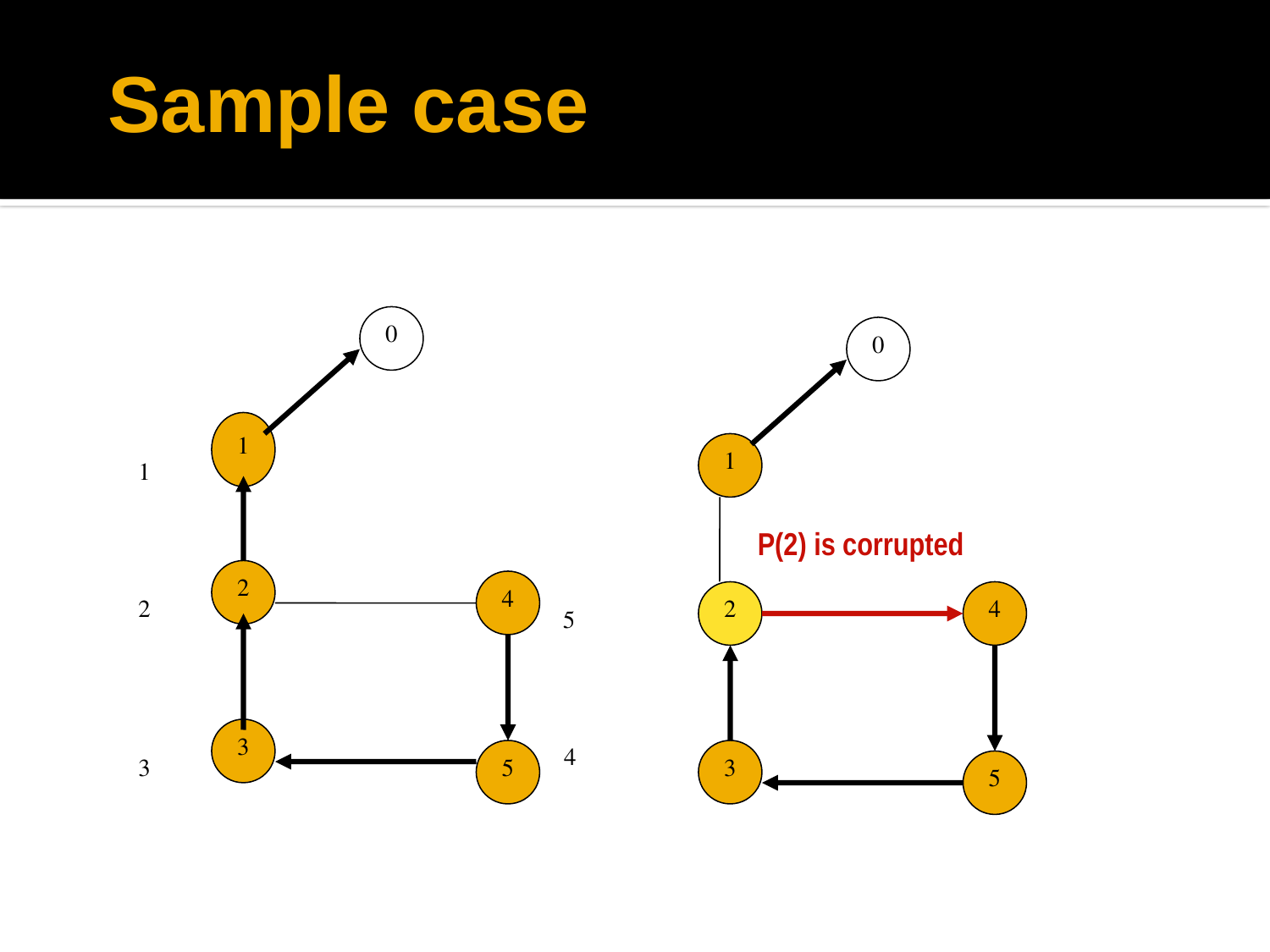

# Sample case
0
0

1
1
1

P(2) is corrupted
2
4
2
2
4
5

3
4
3
5
3
5